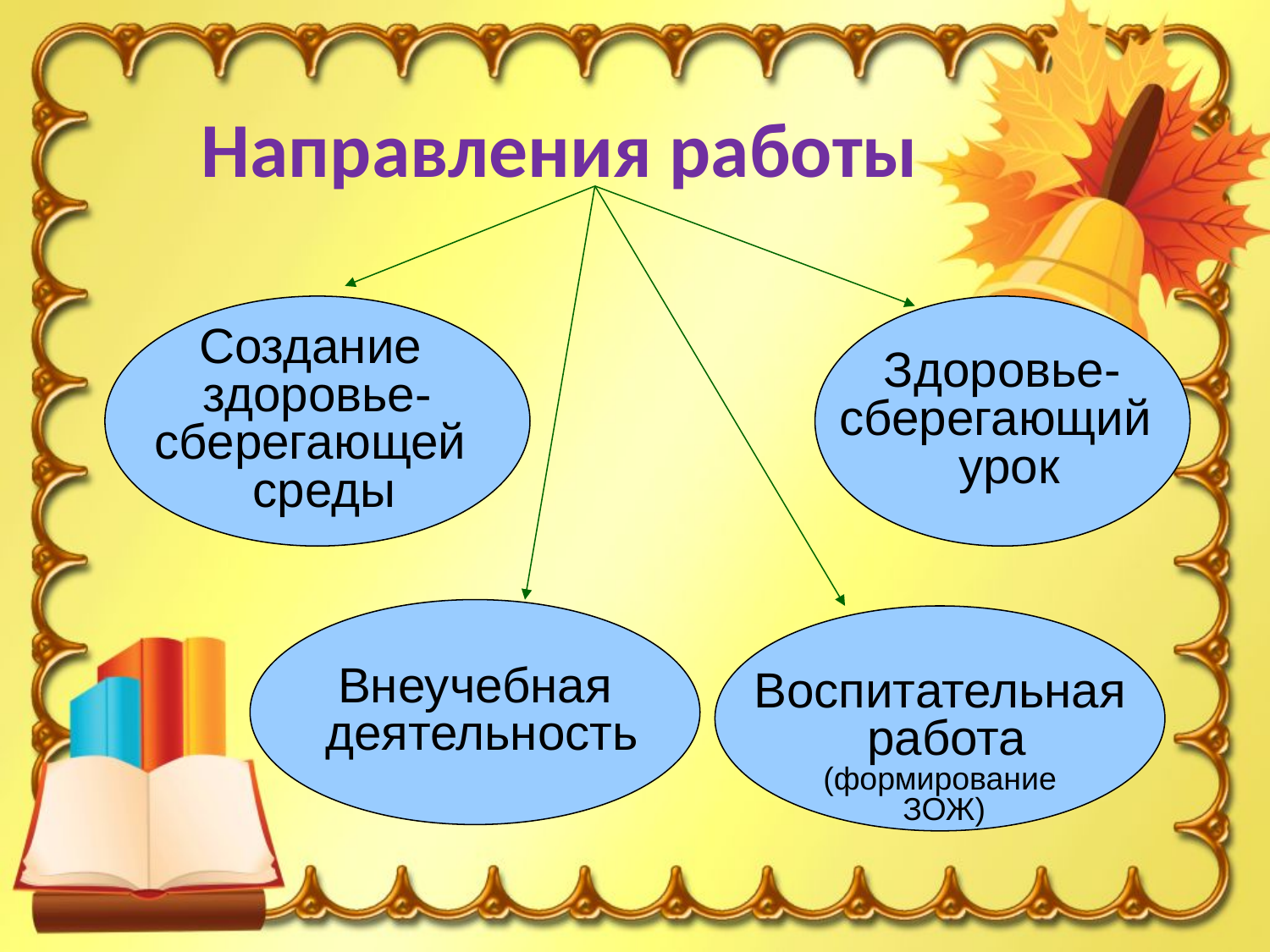

# Направления работы

Создание
здоровье-
сберегающей
 среды
Здоровье-
сберегающий
 урок
Внеучебная
 деятельность

Воспитательная
 работа
(формирование
 ЗОЖ)